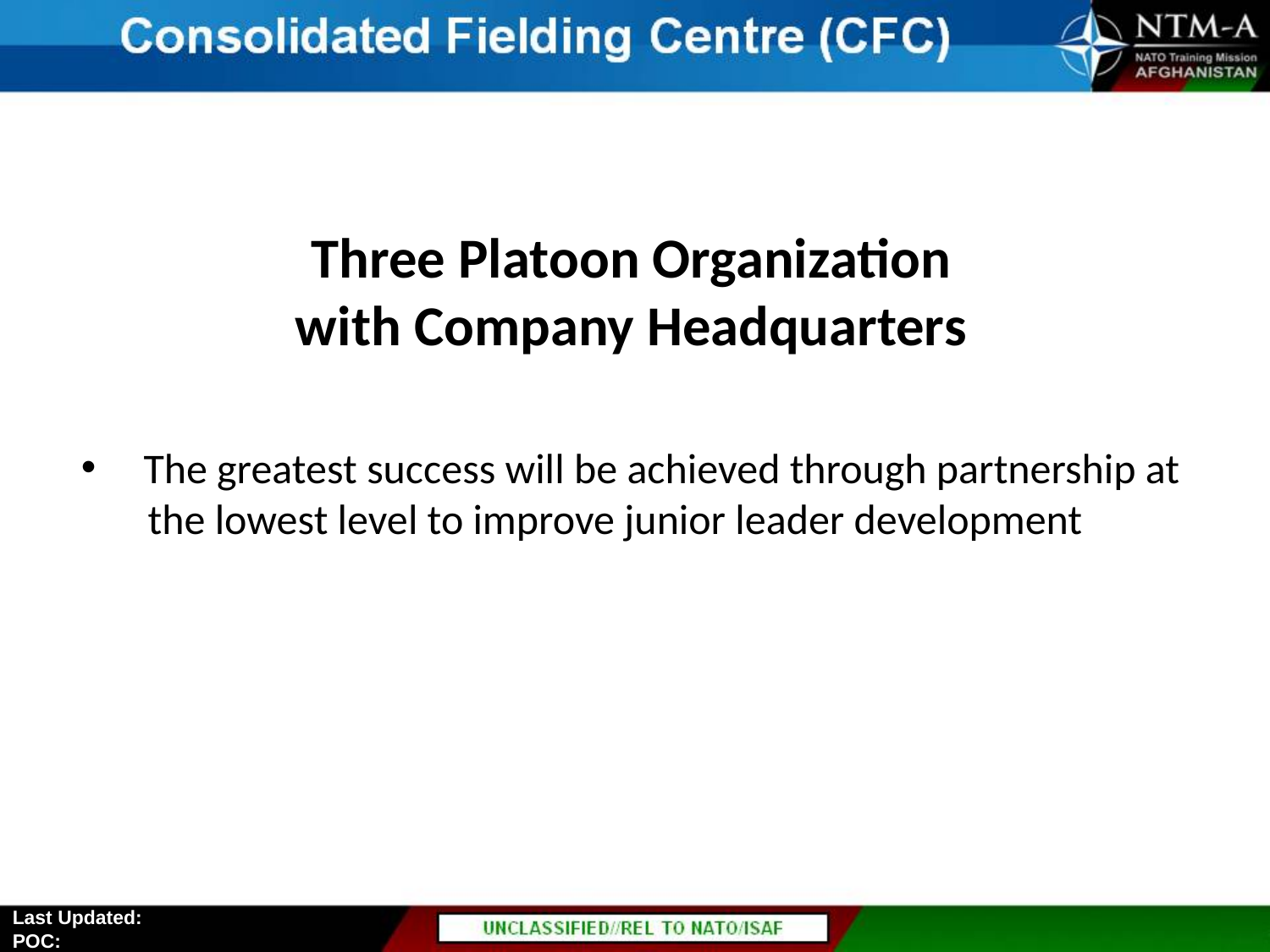

Three Platoon Organization
with Company Headquarters
     The greatest success will be achieved through partnership at
       the lowest level to improve junior leader development